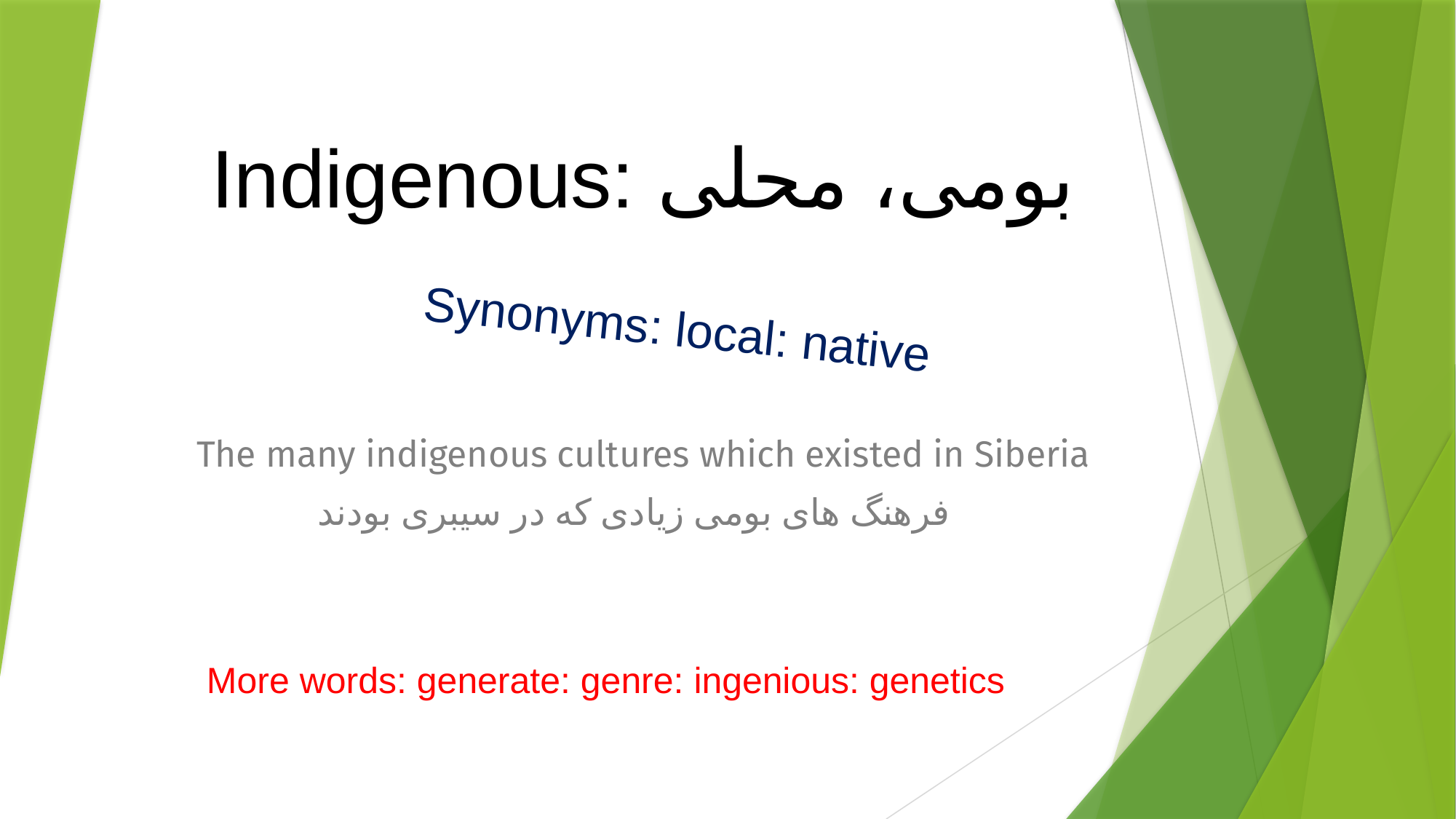

# Indigenous: بومی، محلی
Synonyms: local: native
The many indigenous cultures which existed in Siberia
فرهنگ های بومی زیادی که در سیبری بودند
More words: generate: genre: ingenious: genetics